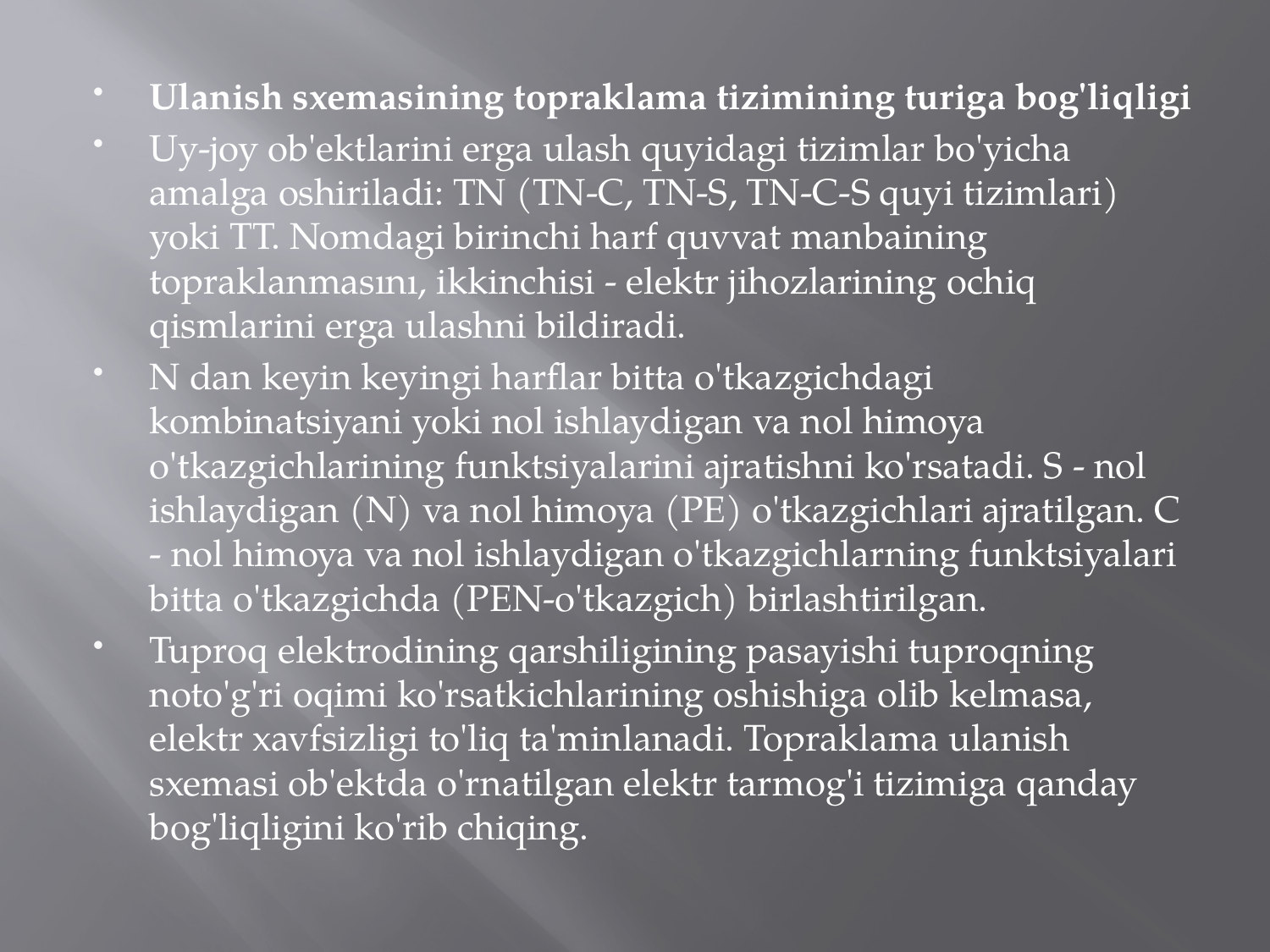

Ulanish sxemasining topraklama tizimining turiga bog'liqligi
Uy-joy ob'ektlarini erga ulash quyidagi tizimlar bo'yicha amalga oshiriladi: TN (TN-C, TN-S, TN-C-S quyi tizimlari) yoki TT. Nomdagi birinchi harf quvvat manbaining topraklanmasını, ikkinchisi - elektr jihozlarining ochiq qismlarini erga ulashni bildiradi.
N dan keyin keyingi harflar bitta o'tkazgichdagi kombinatsiyani yoki nol ishlaydigan va nol himoya o'tkazgichlarining funktsiyalarini ajratishni ko'rsatadi. S - nol ishlaydigan (N) va nol himoya (PE) o'tkazgichlari ajratilgan. C - nol himoya va nol ishlaydigan o'tkazgichlarning funktsiyalari bitta o'tkazgichda (PEN-o'tkazgich) birlashtirilgan.
Tuproq elektrodining qarshiligining pasayishi tuproqning noto'g'ri oqimi ko'rsatkichlarining oshishiga olib kelmasa, elektr xavfsizligi to'liq ta'minlanadi. Topraklama ulanish sxemasi ob'ektda o'rnatilgan elektr tarmog'i tizimiga qanday bog'liqligini ko'rib chiqing.